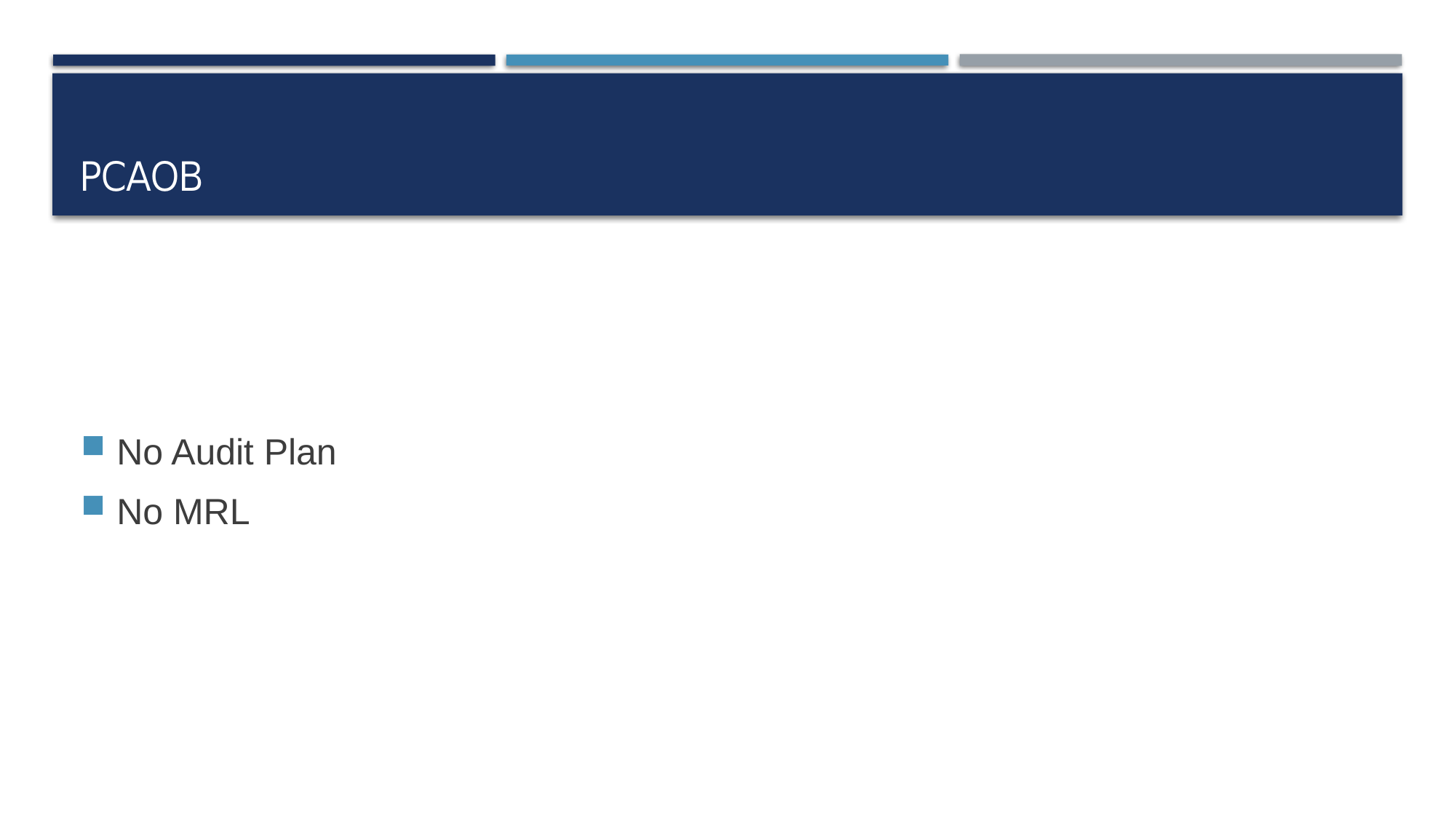

# PCAOB
No Audit Plan
No MRL